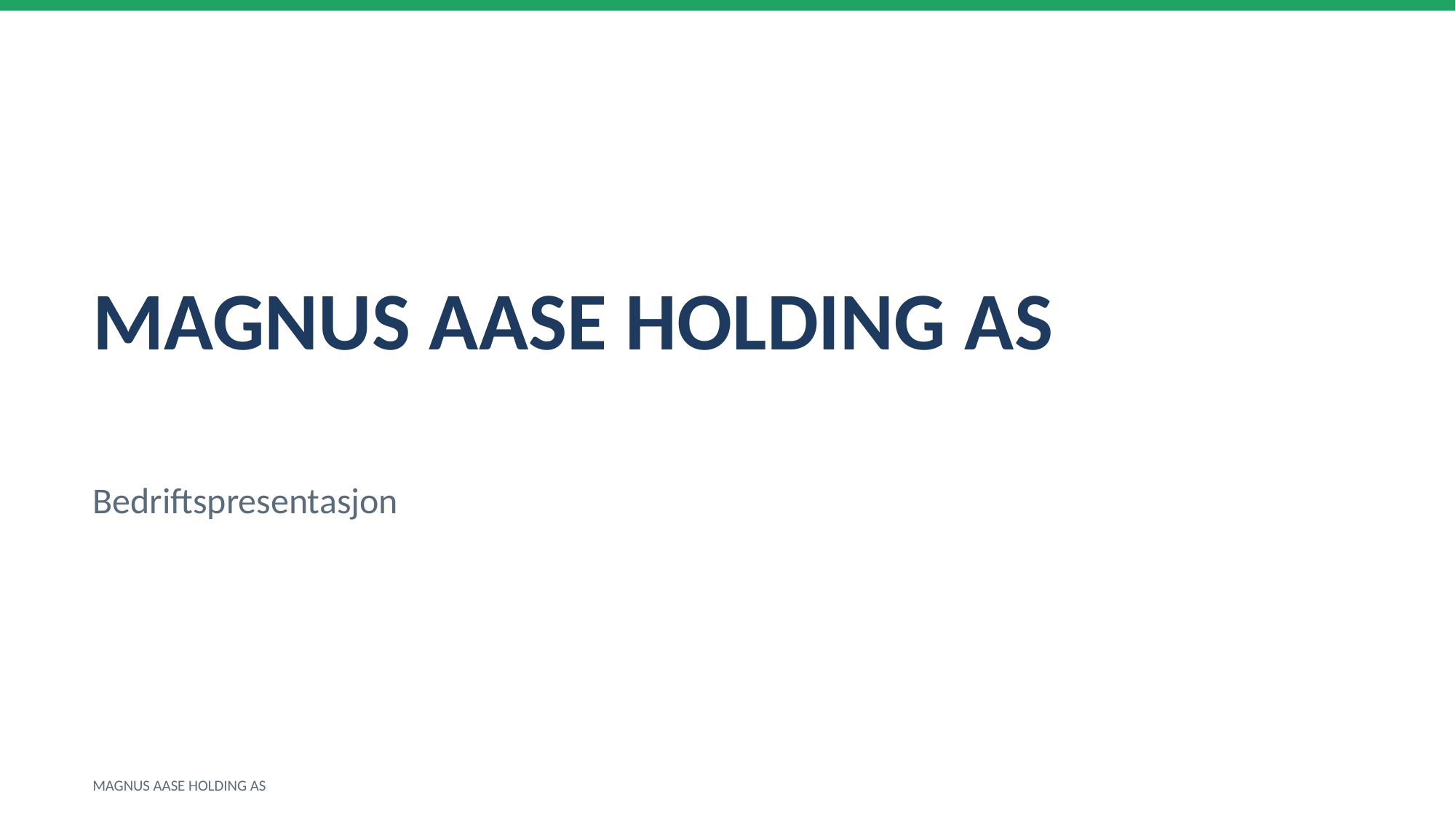

MAGNUS AASE HOLDING AS
Bedriftspresentasjon
MAGNUS AASE HOLDING AS